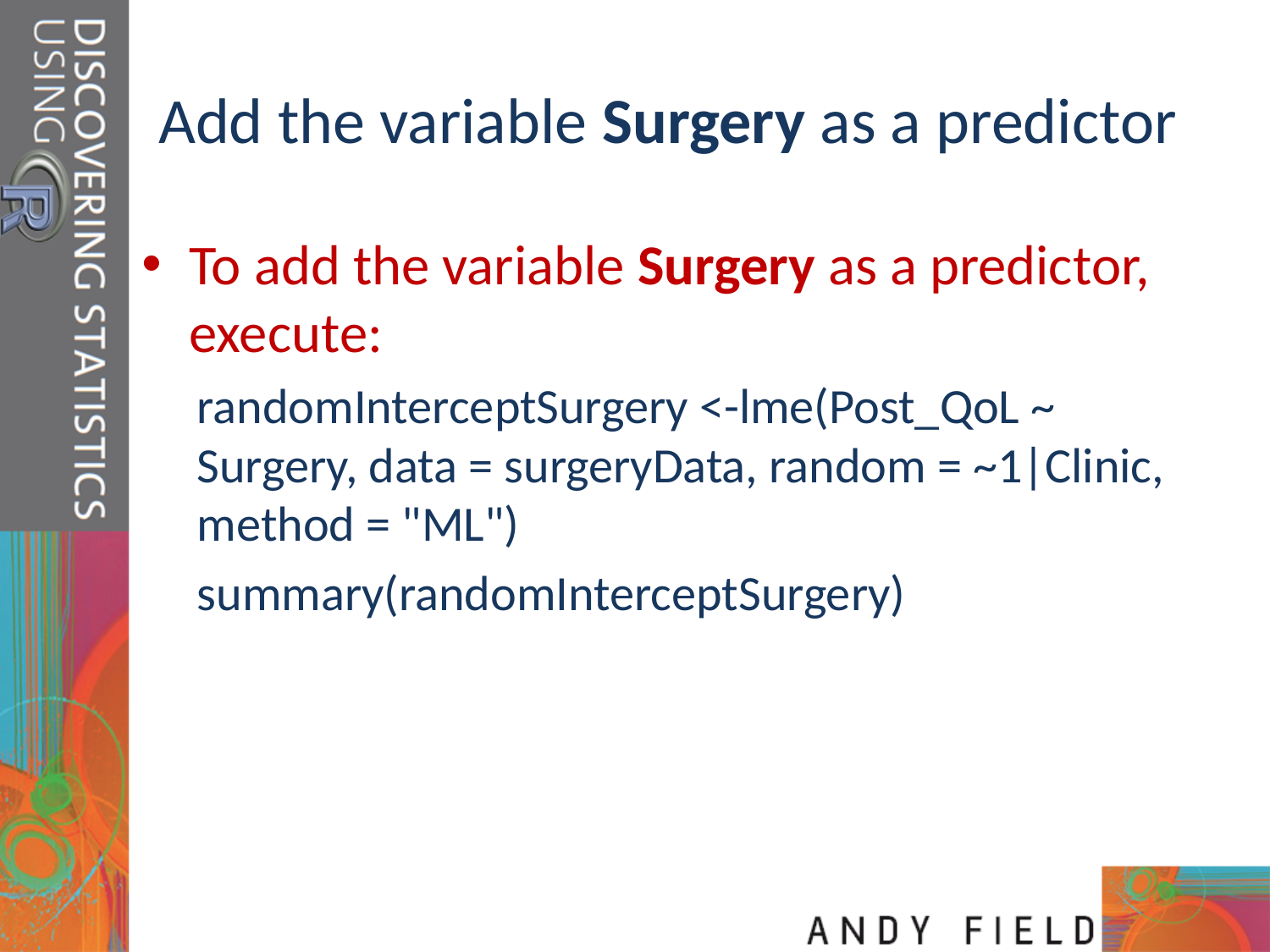

# Add the variable Surgery as a predictor
To add the variable Surgery as a predictor, execute:
randomInterceptSurgery <-lme(Post_QoL ~ Surgery, data = surgeryData, random = ~1|Clinic, method = "ML")
summary(randomInterceptSurgery)